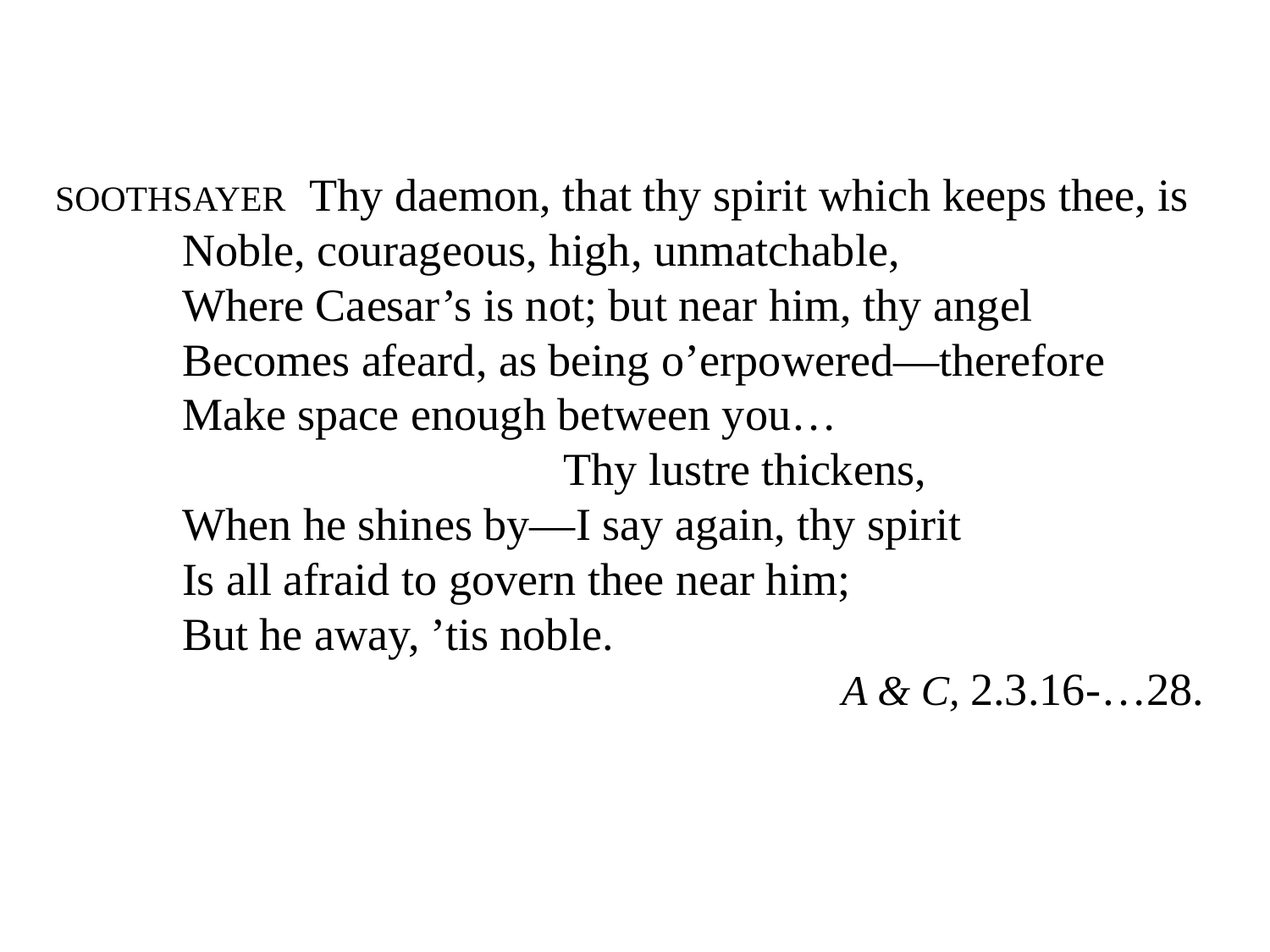

SOOTHSAYER 	Thy daemon, that thy spirit which keeps thee, is
	Noble, courageous, high, unmatchable,
	Where Caesar’s is not; but near him, thy angel
	Becomes afeard, as being o’erpowered—therefore
	Make space enough between you…
				Thy lustre thickens,
	When he shines by—I say again, thy spirit
	Is all afraid to govern thee near him;
	But he away, ’tis noble.
					 A & C, 2.3.16-…28.